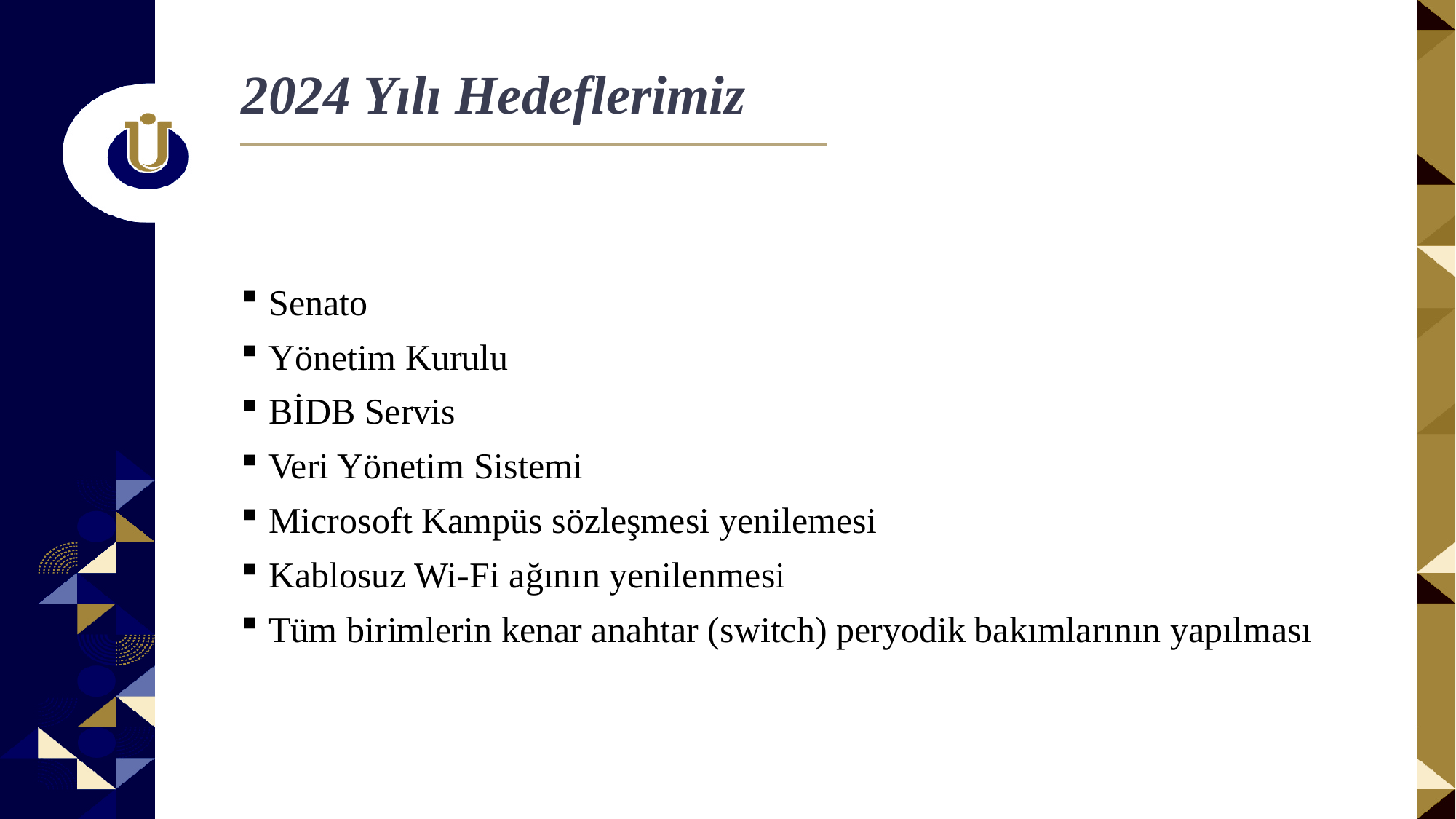

2024 Yılı Hedeflerimiz
Senato
Yönetim Kurulu
BİDB Servis
Veri Yönetim Sistemi
Microsoft Kampüs sözleşmesi yenilemesi
Kablosuz Wi-Fi ağının yenilenmesi
Tüm birimlerin kenar anahtar (switch) peryodik bakımlarının yapılması